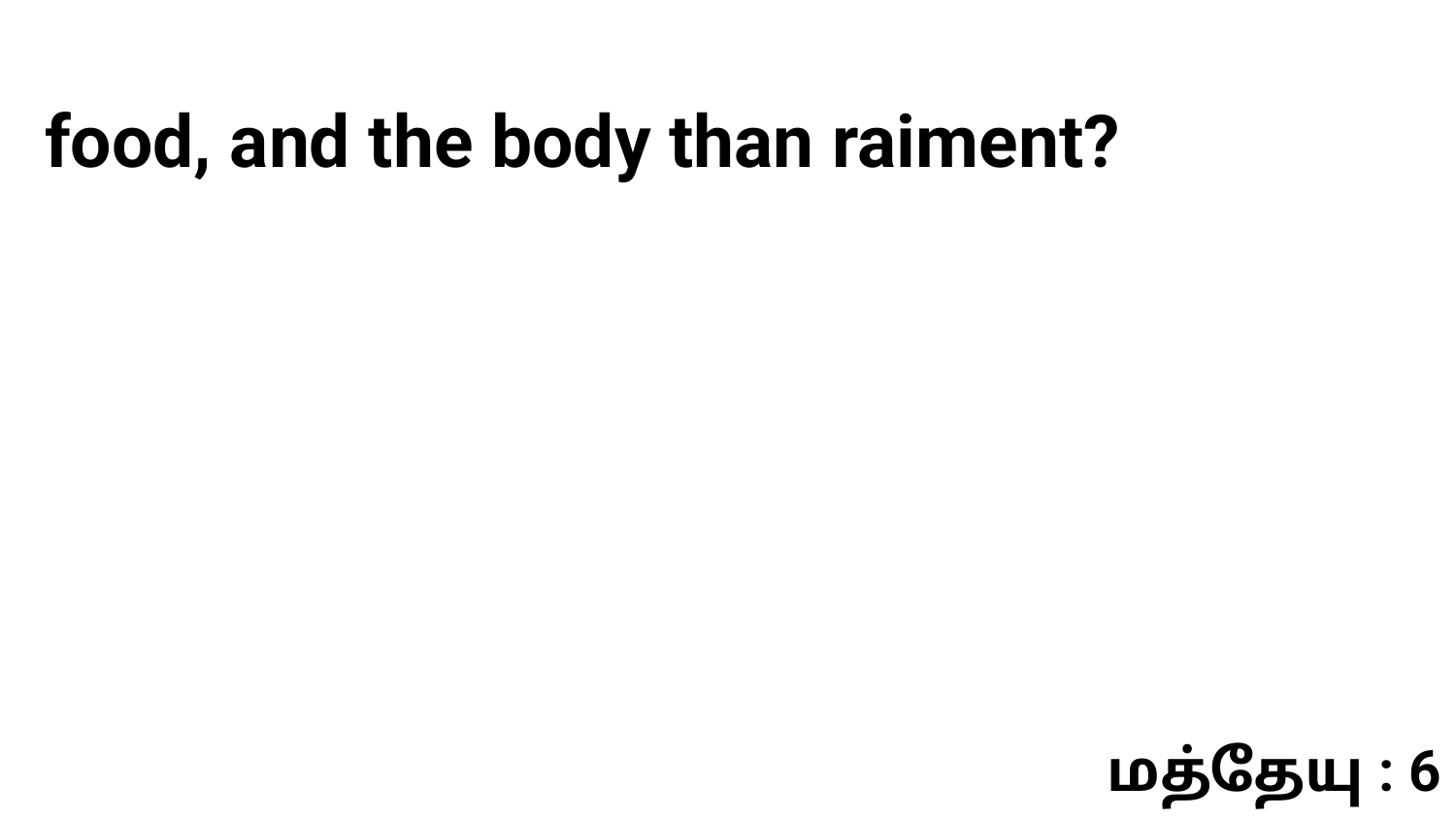

food, and the body than raiment?
மத்தேயு : 6